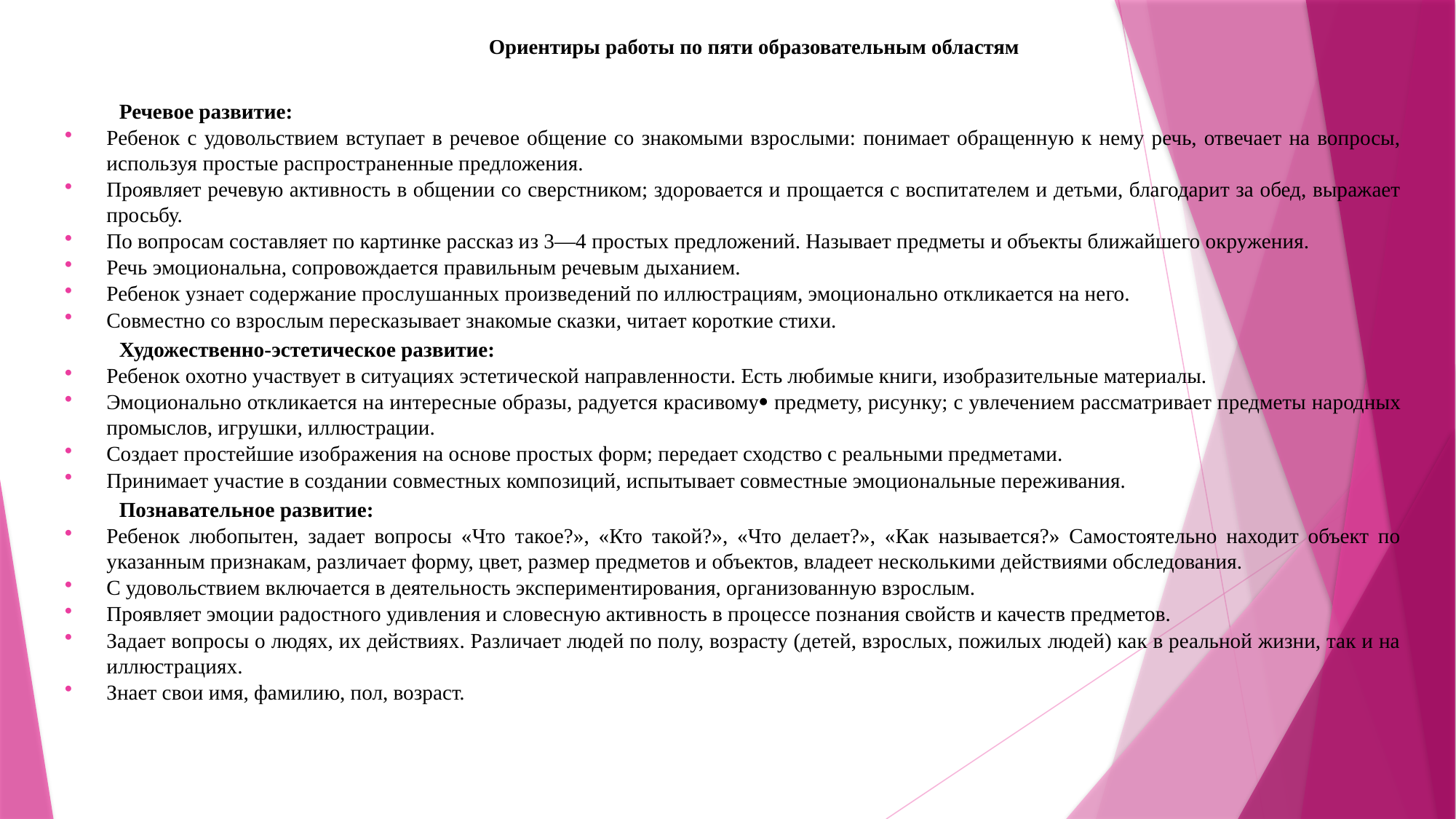

# Ориентиры работы по пяти образовательным областям
Речевое развитие:
Ребенок с удовольствием вступает в речевое общение со знакомыми взрослыми: понимает обращенную к нему речь, отвечает на вопросы, используя простые распространенные предложения.
Проявляет речевую активность в общении со сверстником; здоровается и прощается с воспитателем и детьми, благодарит за обед, выражает просьбу.
По вопросам составляет по картинке рассказ из 3—4 простых предложений. Называет предметы и объекты ближайшего окружения.
Речь эмоциональна, сопровождается правильным речевым дыханием.
Ребенок узнает содержание прослушанных произведений по иллюстрациям, эмоционально откликается на него.
Совместно со взрослым пересказывает знакомые сказки, читает короткие стихи.
Художественно-эстетическое развитие:
Ребенок охотно участвует в ситуациях эстетической направленности. Есть любимые книги, изобразительные материалы.
Эмоционально откликается на интересные образы, радуется красивому• предмету, рисунку; с увлечением рассматривает предметы народных промыслов, игрушки, иллюстрации.
Создает простейшие изображения на основе простых форм; передает сходство с реальными предметами.
Принимает участие в создании совместных композиций, испытывает совместные эмоциональные переживания.
Познавательное развитие:
Ребенок любопытен, задает вопросы «Что такое?», «Кто такой?», «Что делает?», «Как называется?» Самостоятельно находит объект по указанным признакам, различает форму, цвет, размер предметов и объектов, владеет несколькими действиями обследования.
С удовольствием включается в деятельность экспериментирования, организованную взрослым.
Проявляет эмоции радостного удивления и словесную активность в процессе познания свойств и качеств предметов.
Задает вопросы о людях, их действиях. Различает людей по полу, возрасту (детей, взрослых, пожилых людей) как в реальной жизни, так и на иллюстрациях.
Знает свои имя, фамилию, пол, возраст.